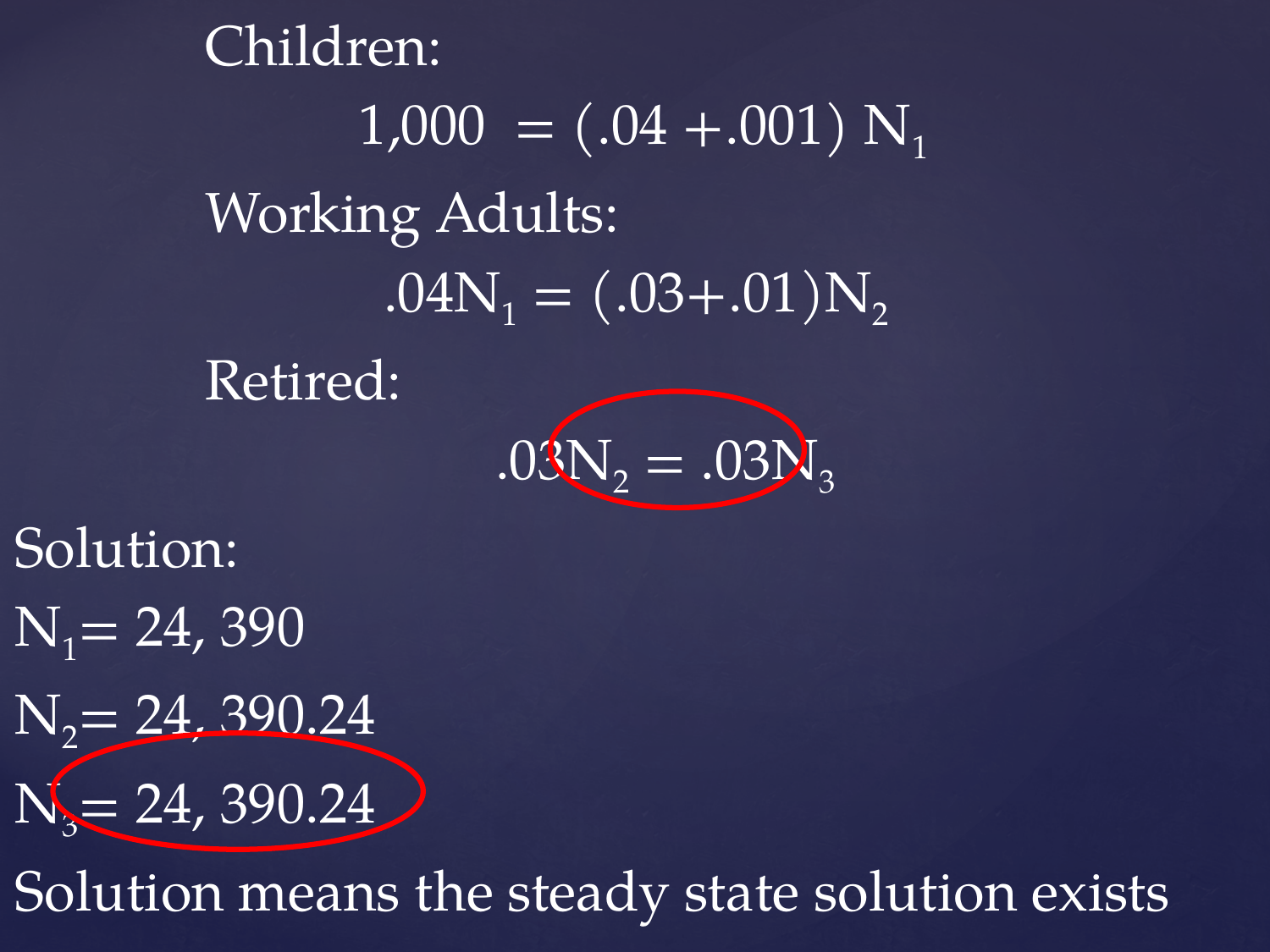

Children:
 1,000  = (.04 +.001) N1
Working Adults:
.04N1 = (.03+.01)N2
Retired:
			.03N2 = .03N3
Solution:
N1= 24, 390
N2= 24, 390.24
N3= 24, 390.24
Solution means the steady state solution exists